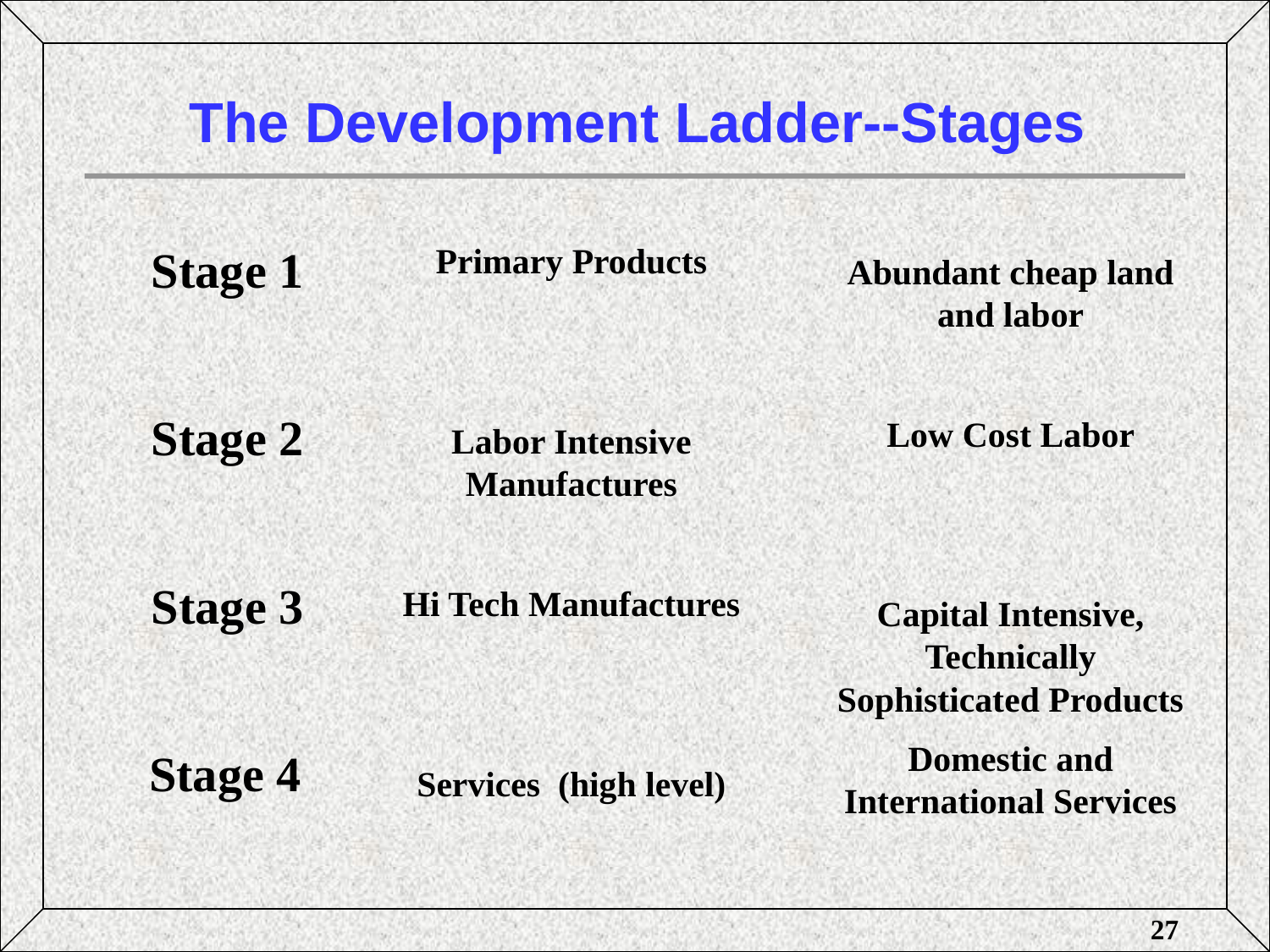

The Development Ladder--Stages
Stage 1

Stage 2

Stage 3

Stage 4
Primary Products

Labor Intensive Manufactures

Hi Tech Manufactures

Services  (high level)
Abundant cheap land and labor

Low Cost Labor

Capital Intensive, Technically Sophisticated Products
Domestic and International Services